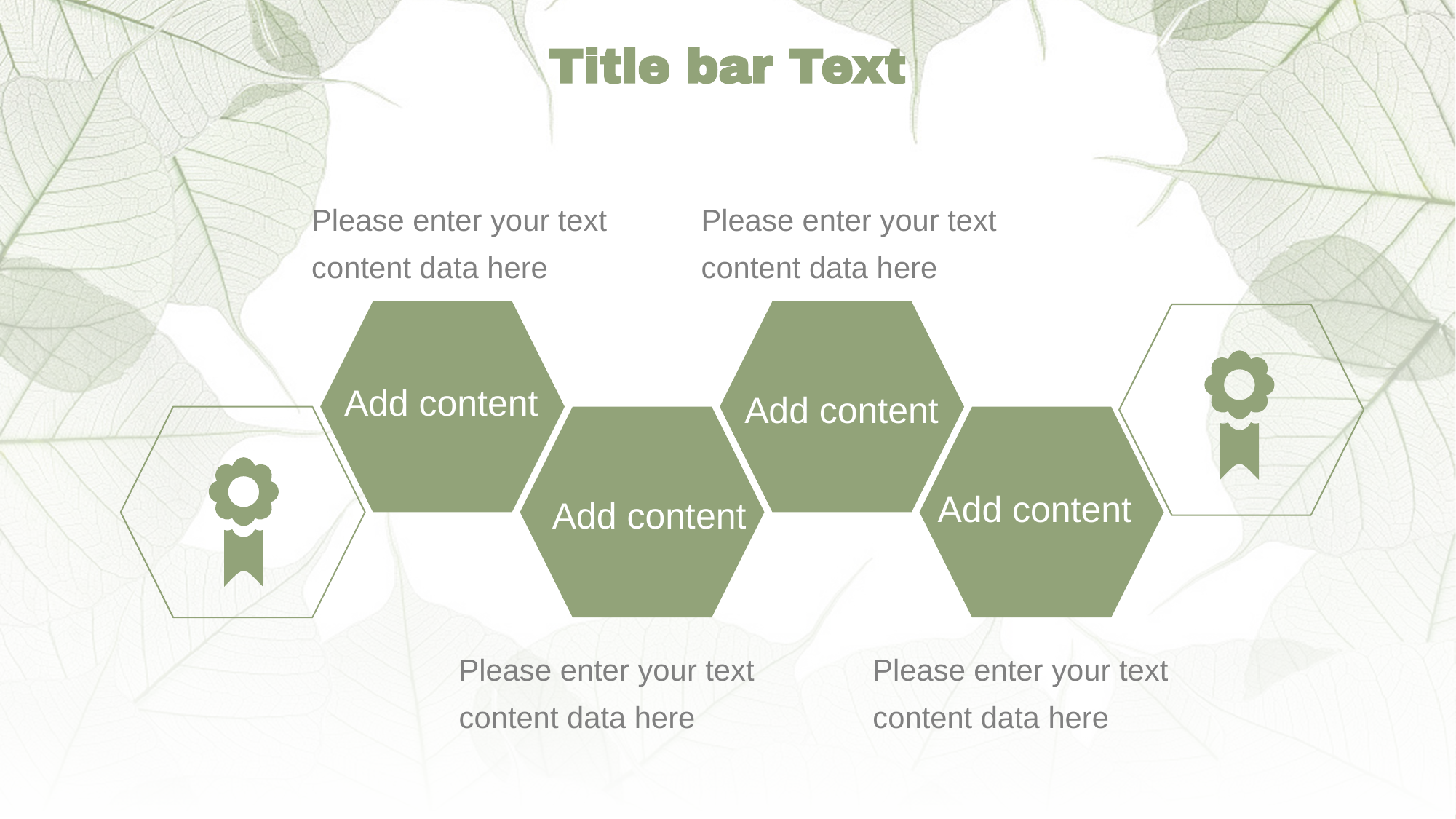

# Title bar Text
Please enter your text content data here
Please enter your text content data here

Add content
Add content

Add content
Add content
Please enter your text content data here
Please enter your text content data here